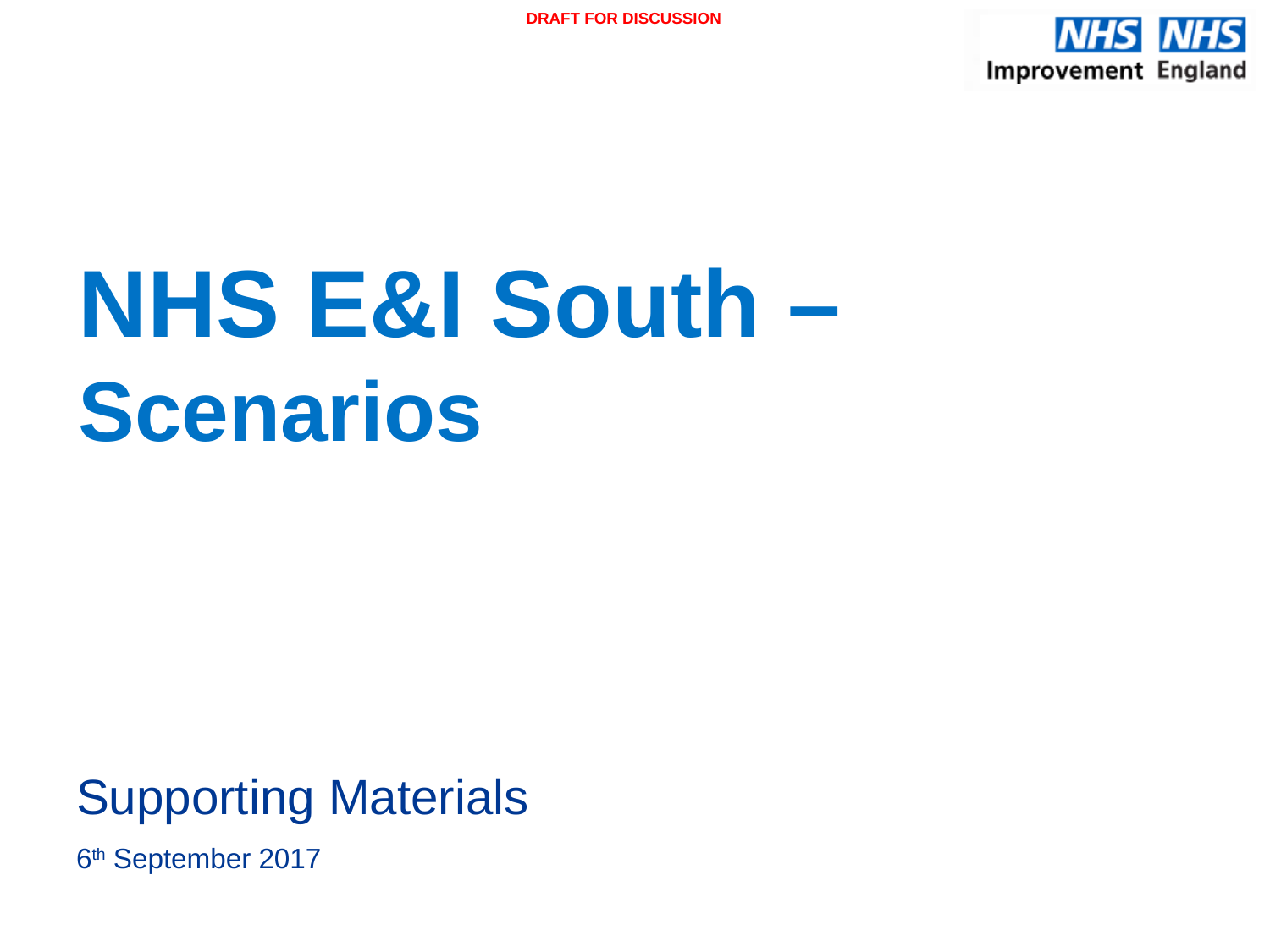

# NHS E&I South – Scenarios
Supporting Materials
6th September 2017